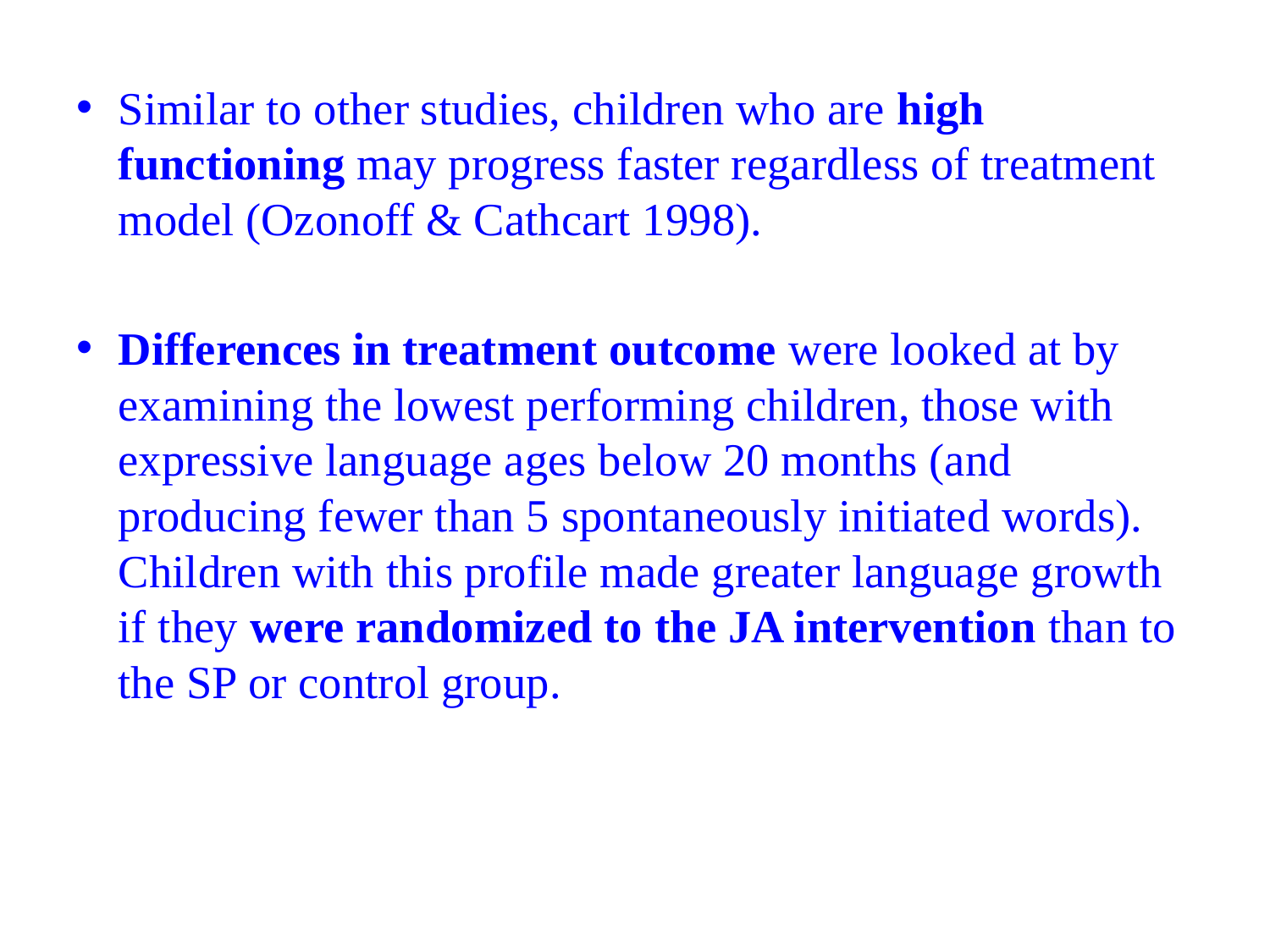

Similar to other studies, children who are high functioning may progress faster regardless of treatment model (Ozonoff & Cathcart 1998).

Differences in treatment outcome were looked at by examining the lowest performing children, those with expressive language ages below 20 months (and producing fewer than 5 spontaneously initiated words). Children with this profile made greater language growth if they were randomized to the JA intervention than to the SP or control group.